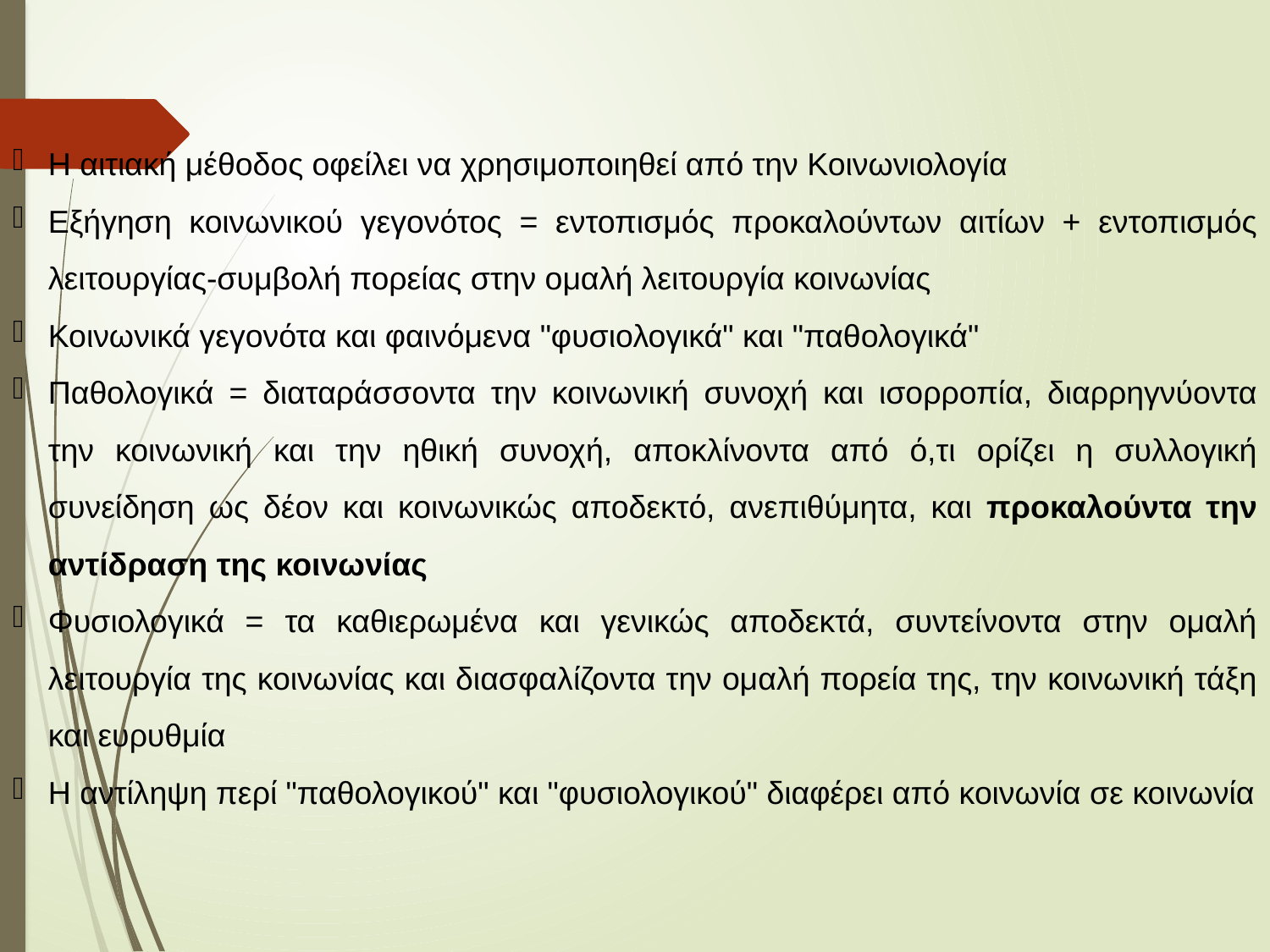

Η αιτιακή μέθοδος οφείλει να χρησιμοποιηθεί από την Κοινωνιολογία
Εξήγηση κοινωνικού γεγονότος = εντοπισμός προκαλούντων αιτίων + εντοπισμός λειτουργίας-συμβολή πορείας στην ομαλή λειτουργία κοινωνίας
Κοινωνικά γεγονότα και φαινόμενα "φυσιολογικά" και "παθολογικά"
Παθολογικά = διαταράσσοντα την κοινωνική συνοχή και ισορροπία, διαρρηγνύοντα την κοινωνική και την ηθική συνοχή, αποκλίνοντα από ό,τι ορίζει η συλλογική συνείδηση ως δέον και κοινωνικώς αποδεκτό, ανεπιθύμητα, και προκαλούντα την αντίδραση της κοινωνίας
Φυσιολογικά = τα καθιερωμένα και γενικώς αποδεκτά, συντείνοντα στην ομαλή λειτουργία της κοινωνίας και διασφαλίζοντα την ομαλή πορεία της, την κοινωνική τάξη και ευρυθμία
Η αντίληψη περί "παθολογικού" και "φυσιολογικού" διαφέρει από κοινωνία σε κοινωνία